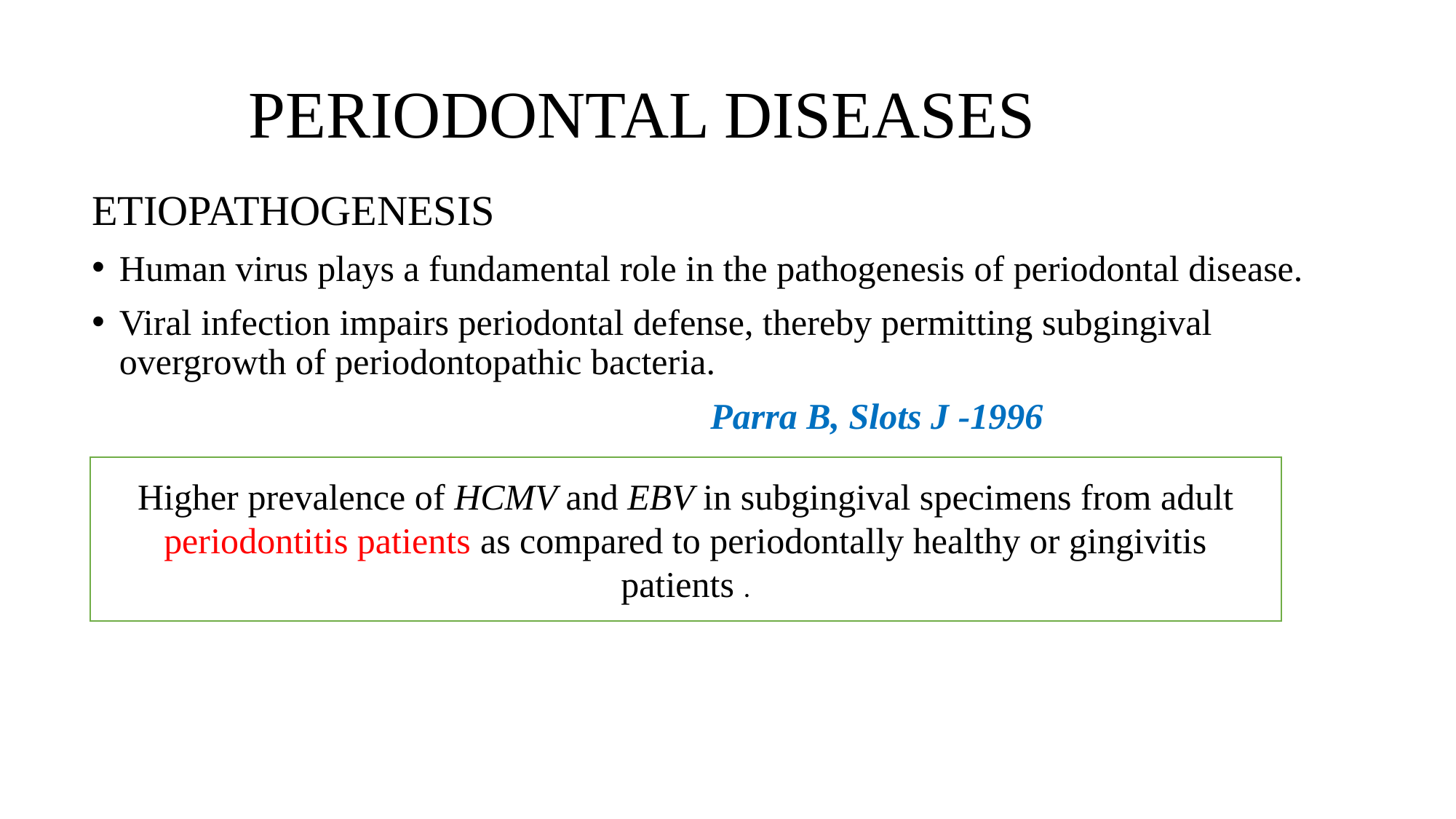

# PERIODONTAL DISEASES
ETIOPATHOGENESIS
Human virus plays a fundamental role in the pathogenesis of periodontal disease.
Viral infection impairs periodontal defense, thereby permitting subgingival overgrowth of periodontopathic bacteria.
                                                                    Parra B, Slots J -1996

Higher prevalence of HCMV and EBV in subgingival specimens from adult periodontitis patients as compared to periodontally healthy or gingivitis patients .